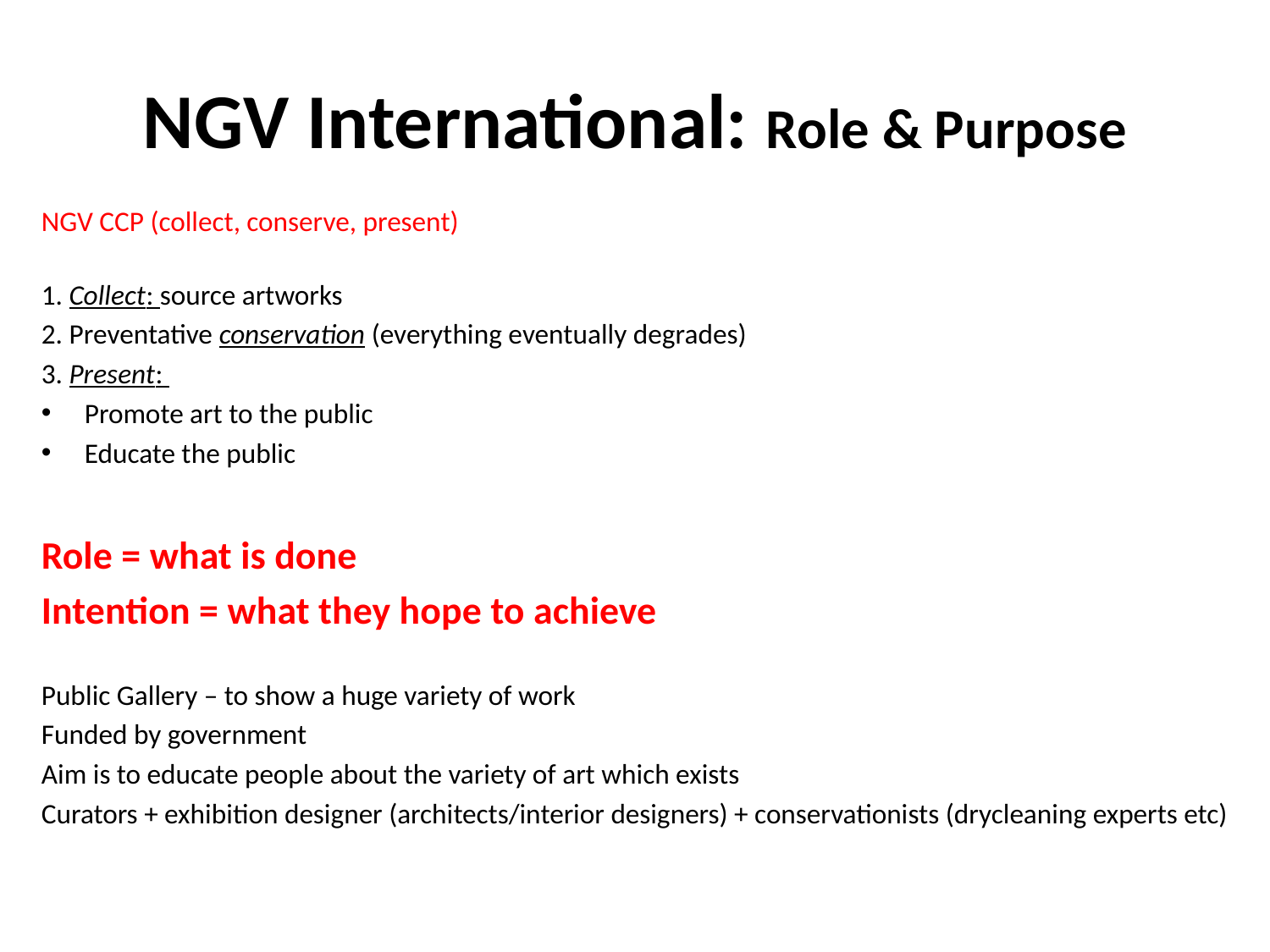

# NGV International: Role & Purpose
NGV CCP (collect, conserve, present)
1. Collect: source artworks
2. Preventative conservation (everything eventually degrades)
3. Present:
Promote art to the public
Educate the public

Role = what is done
Intention = what they hope to achieve

Public Gallery – to show a huge variety of work
Funded by government
Aim is to educate people about the variety of art which exists
Curators + exhibition designer (architects/interior designers) + conservationists (drycleaning experts etc)